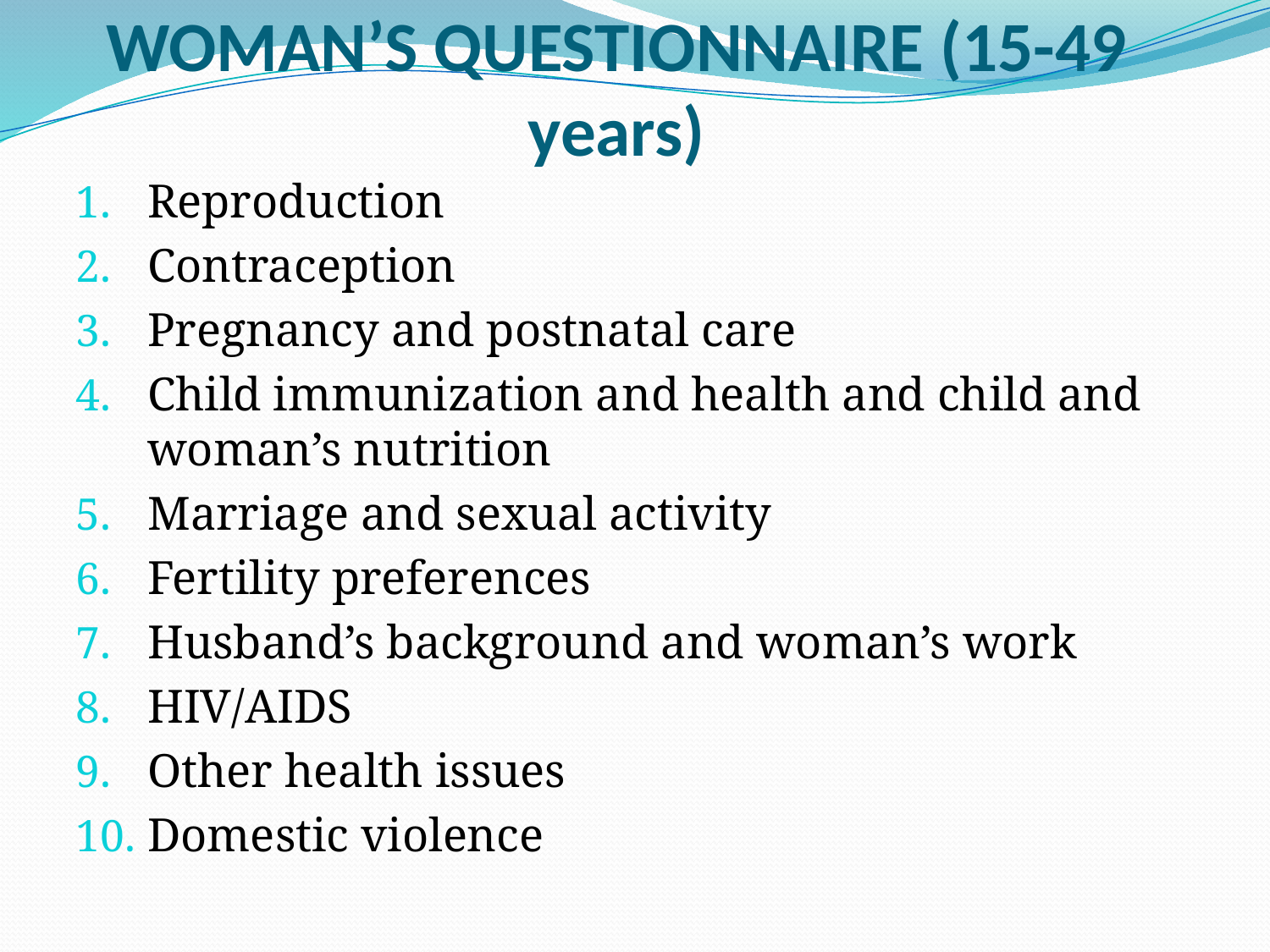

# WOMAN’S QUESTIONNAIRE (15-49 years)
Reproduction
Contraception
Pregnancy and postnatal care
Child immunization and health and child and woman’s nutrition
Marriage and sexual activity
Fertility preferences
Husband’s background and woman’s work
HIV/AIDS
Other health issues
Domestic violence